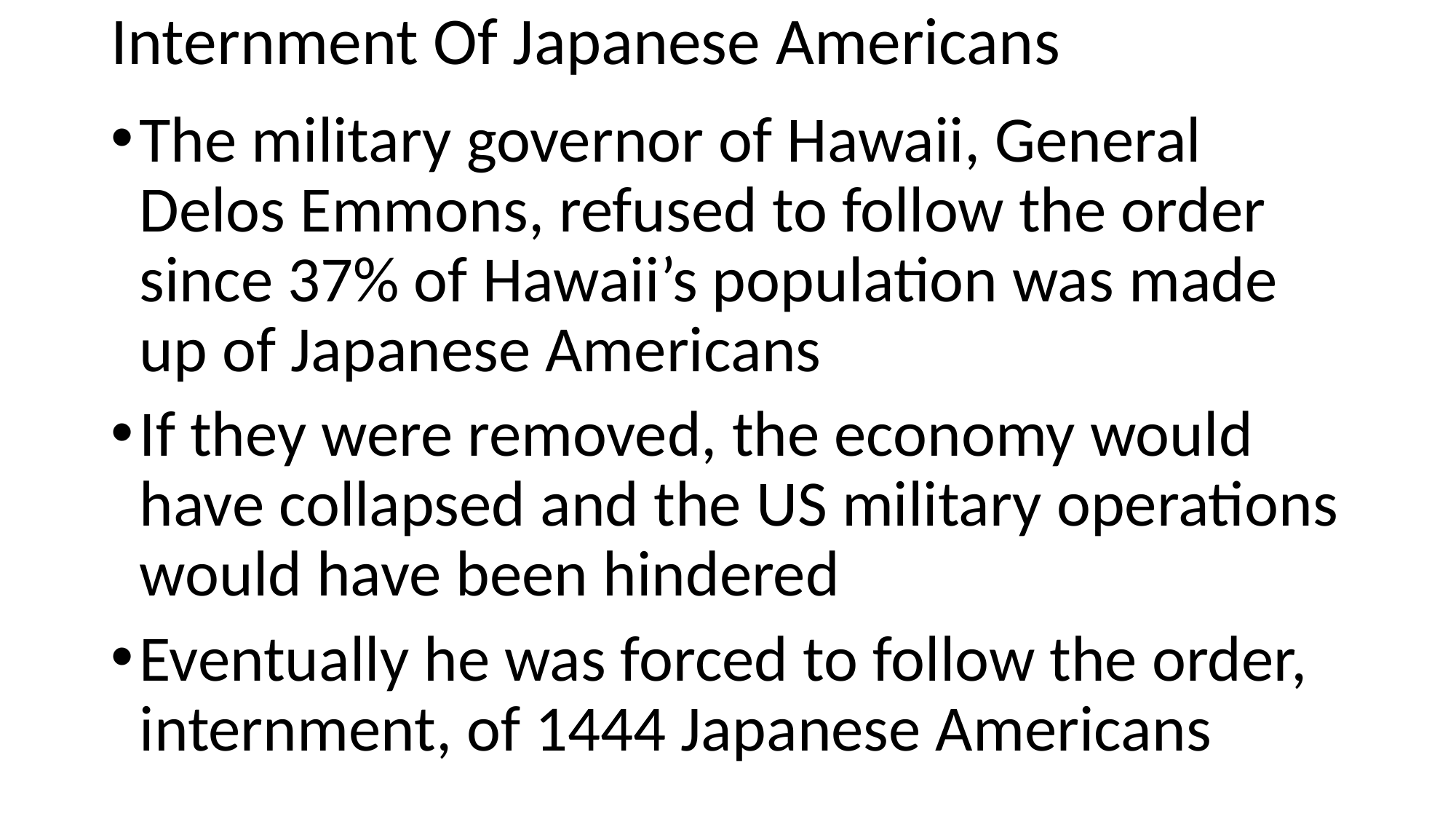

# Internment Of Japanese Americans
The military governor of Hawaii, General Delos Emmons, refused to follow the order since 37% of Hawaii’s population was made up of Japanese Americans
If they were removed, the economy would have collapsed and the US military operations would have been hindered
Eventually he was forced to follow the order, internment, of 1444 Japanese Americans